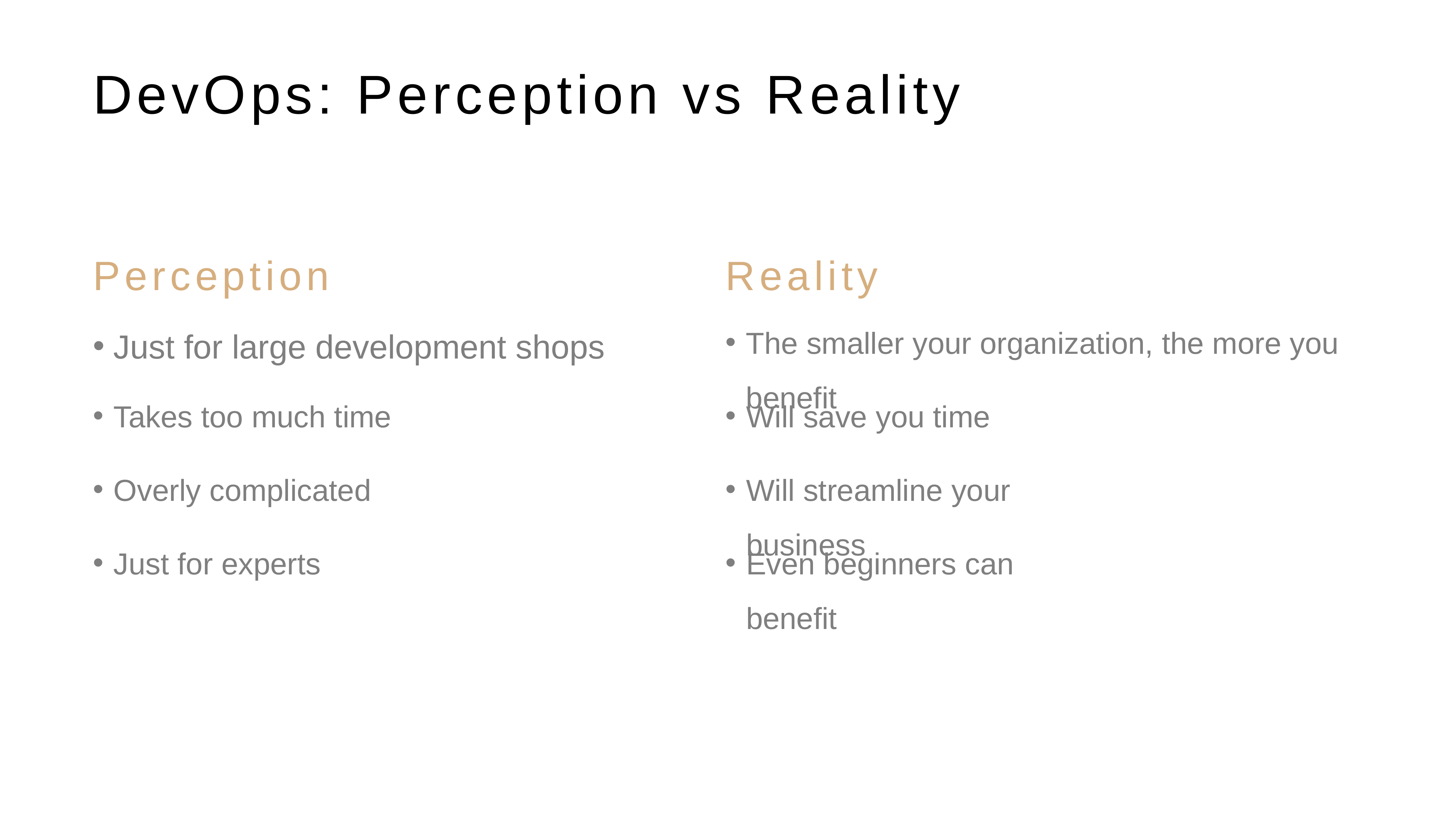

DevOps: Perception vs Reality
Perception
Reality
Just for large development shops
The smaller your organization, the more you benefit
Takes too much time
Will save you time
Overly complicated
Will streamline your business
Even beginners can benefit
Just for experts